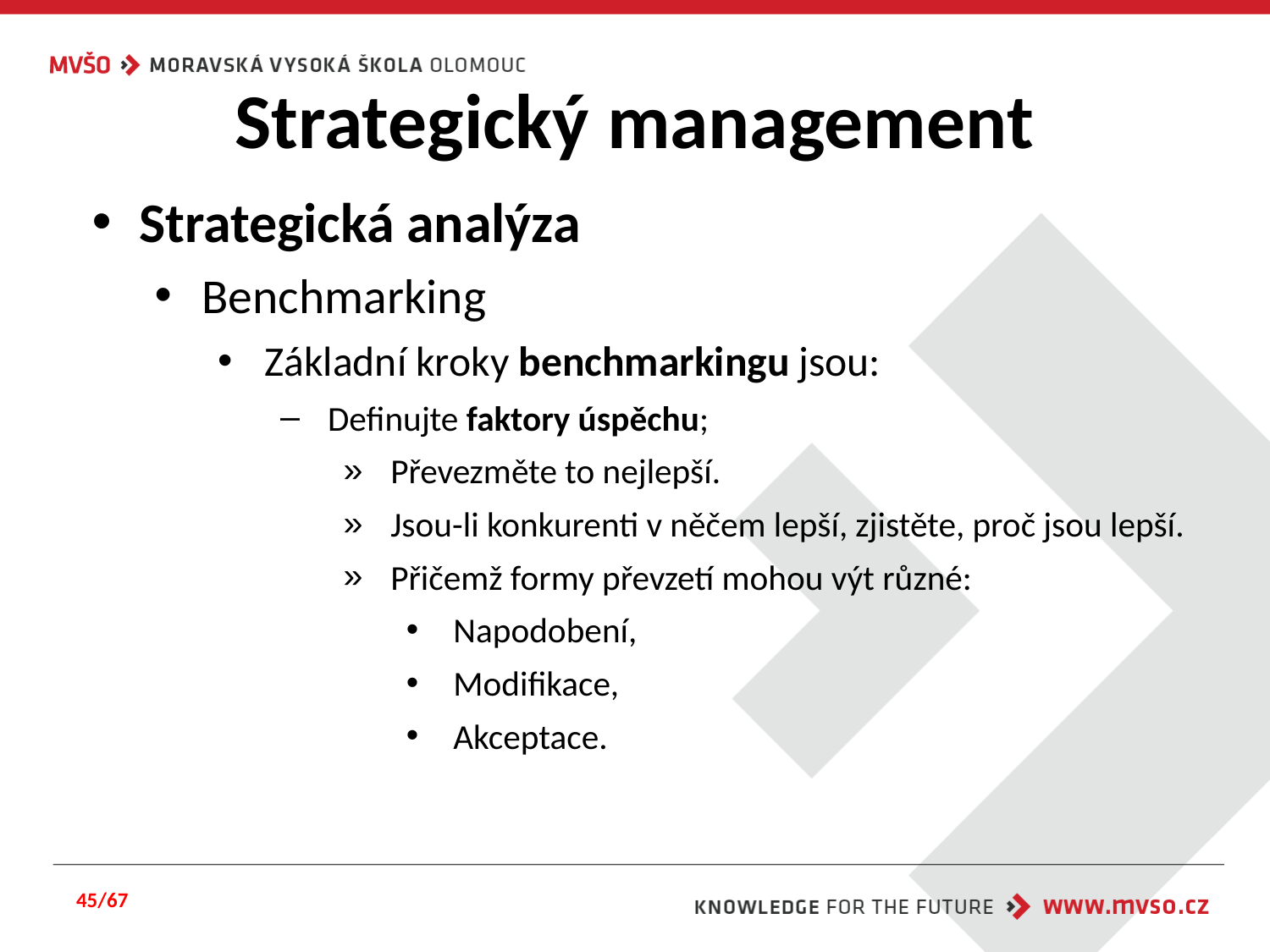

# Strategický management
Strategická analýza
Benchmarking
Základní kroky benchmarkingu jsou:
Definujte faktory úspěchu;
Převezměte to nejlepší.
Jsou-li konkurenti v něčem lepší, zjistěte, proč jsou lepší.
Přičemž formy převzetí mohou výt různé:
Napodobení,
Modifikace,
Akceptace.

45/67